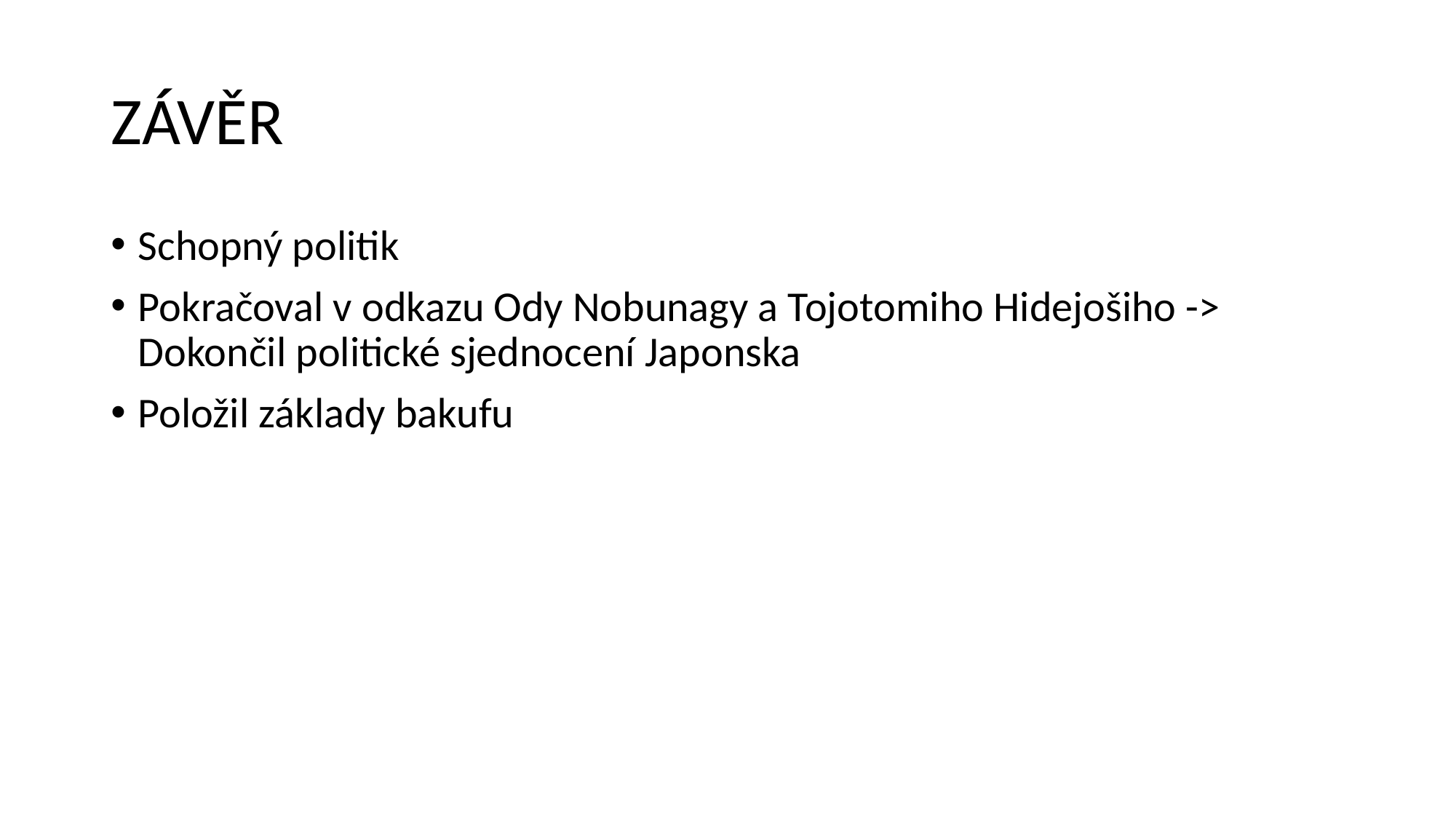

# ZÁVĚR
Schopný politik
Pokračoval v odkazu Ody Nobunagy a Tojotomiho Hidejošiho -> Dokončil politické sjednocení Japonska
Položil základy bakufu